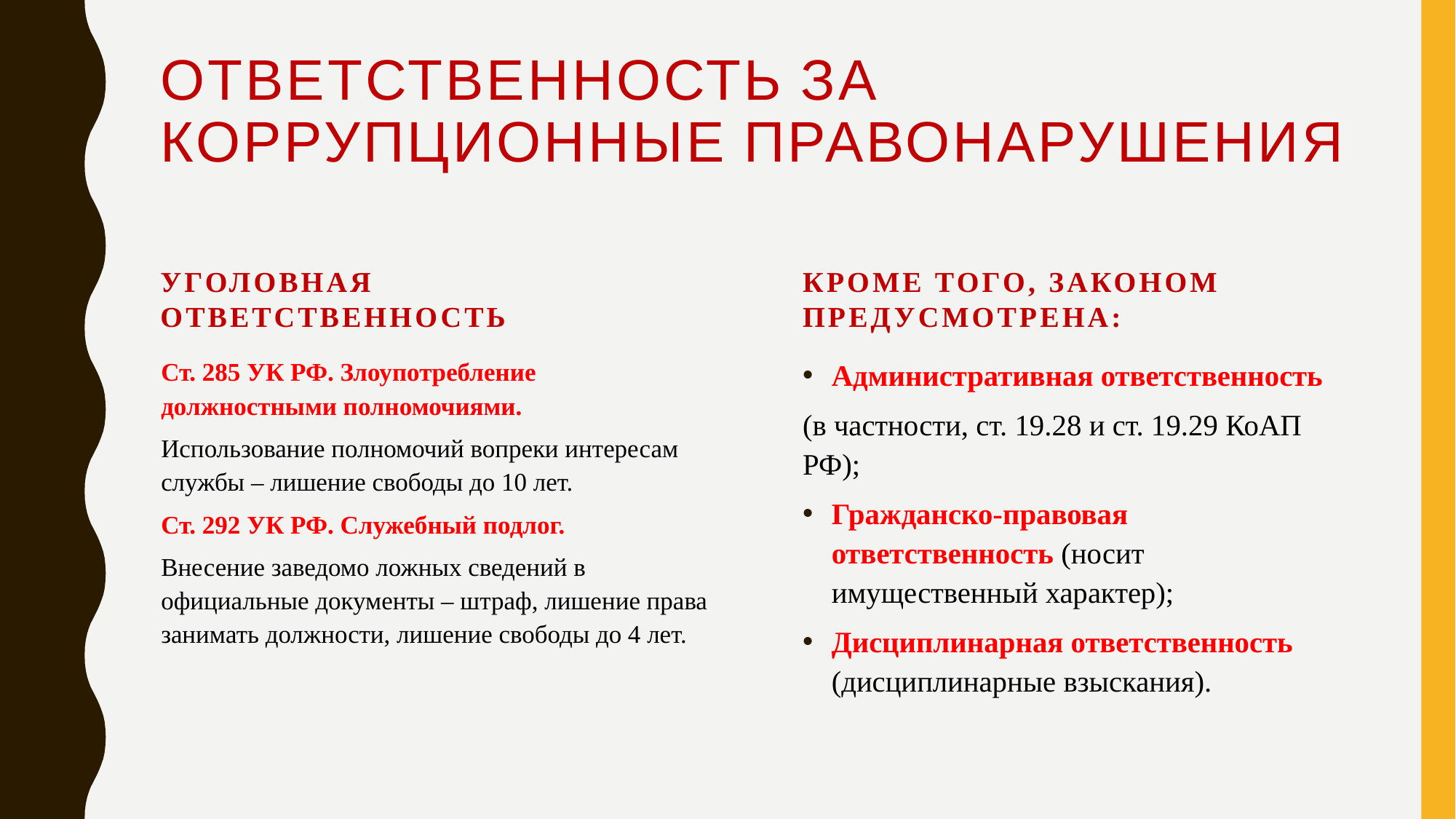

# Ответственность за коррупционные правонарушения
Уголовная ответственность
Кроме того, ЗАКОНОМ предусмотрена:
Ст. 285 УК РФ. Злоупотребление должностными полномочиями.
Использование полномочий вопреки интересам службы – лишение свободы до 10 лет.
Ст. 292 УК РФ. Служебный подлог.
Внесение заведомо ложных сведений в официальные документы – штраф, лишение права занимать должности, лишение свободы до 4 лет.
Административная ответственность
(в частности, ст. 19.28 и ст. 19.29 КоАП РФ);
Гражданско-правовая ответственность (носит имущественный характер);
Дисциплинарная ответственность (дисциплинарные взыскания).